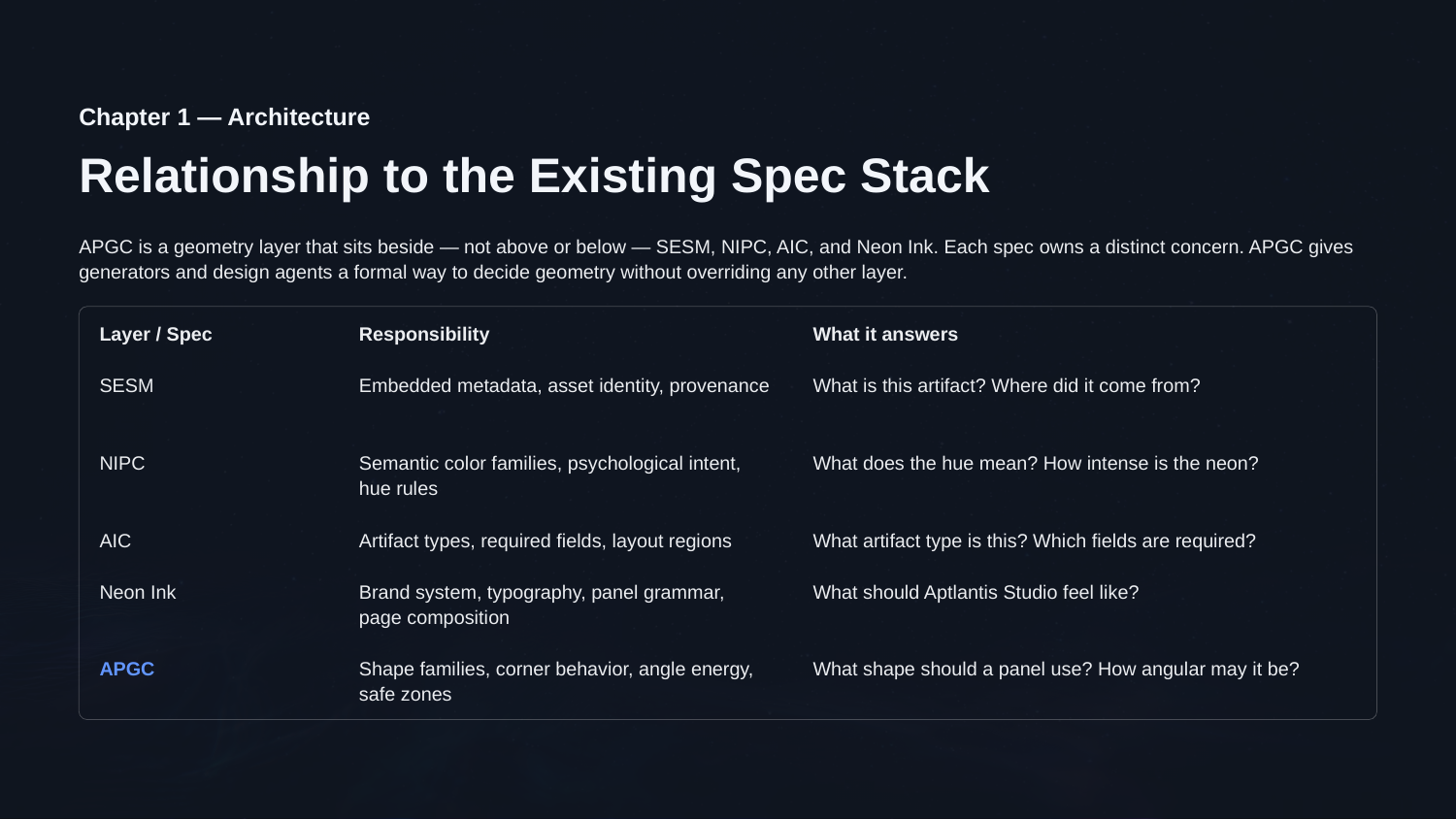

Chapter 1 — Architecture
Relationship to the Existing Spec Stack
APGC is a geometry layer that sits beside — not above or below — SESM, NIPC, AIC, and Neon Ink. Each spec owns a distinct concern. APGC gives generators and design agents a formal way to decide geometry without overriding any other layer.

Layer / Spec
Responsibility
What it answers
SESM
Embedded metadata, asset identity, provenance
What is this artifact? Where did it come from?
NIPC
Semantic color families, psychological intent, hue rules
What does the hue mean? How intense is the neon?
AIC
Artifact types, required fields, layout regions
What artifact type is this? Which fields are required?
Neon Ink
Brand system, typography, panel grammar, page composition
What should Aptlantis Studio feel like?
APGC
Shape families, corner behavior, angle energy, safe zones
What shape should a panel use? How angular may it be?